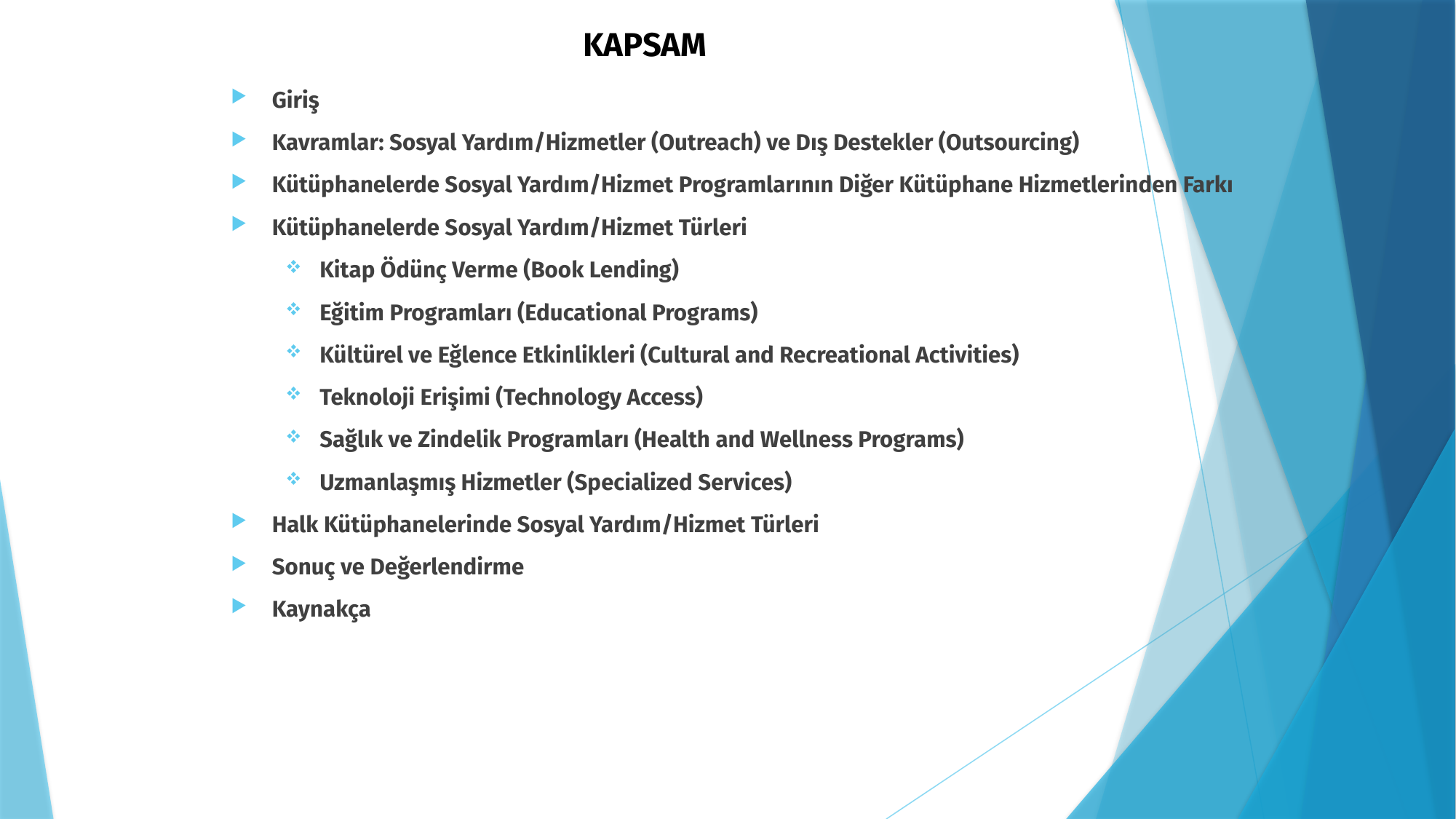

# KAPSAM
Giriş
Kavramlar: Sosyal Yardım/Hizmetler (Outreach) ve Dış Destekler (Outsourcing)
Kütüphanelerde Sosyal Yardım/Hizmet Programlarının Diğer Kütüphane Hizmetlerinden Farkı
Kütüphanelerde Sosyal Yardım/Hizmet Türleri
Kitap Ödünç Verme (Book Lending)
Eğitim Programları (Educational Programs)
Kültürel ve Eğlence Etkinlikleri (Cultural and Recreational Activities)
Teknoloji Erişimi (Technology Access)
Sağlık ve Zindelik Programları (Health and Wellness Programs)
Uzmanlaşmış Hizmetler (Specialized Services)
Halk Kütüphanelerinde Sosyal Yardım/Hizmet Türleri
Sonuç ve Değerlendirme
Kaynakça